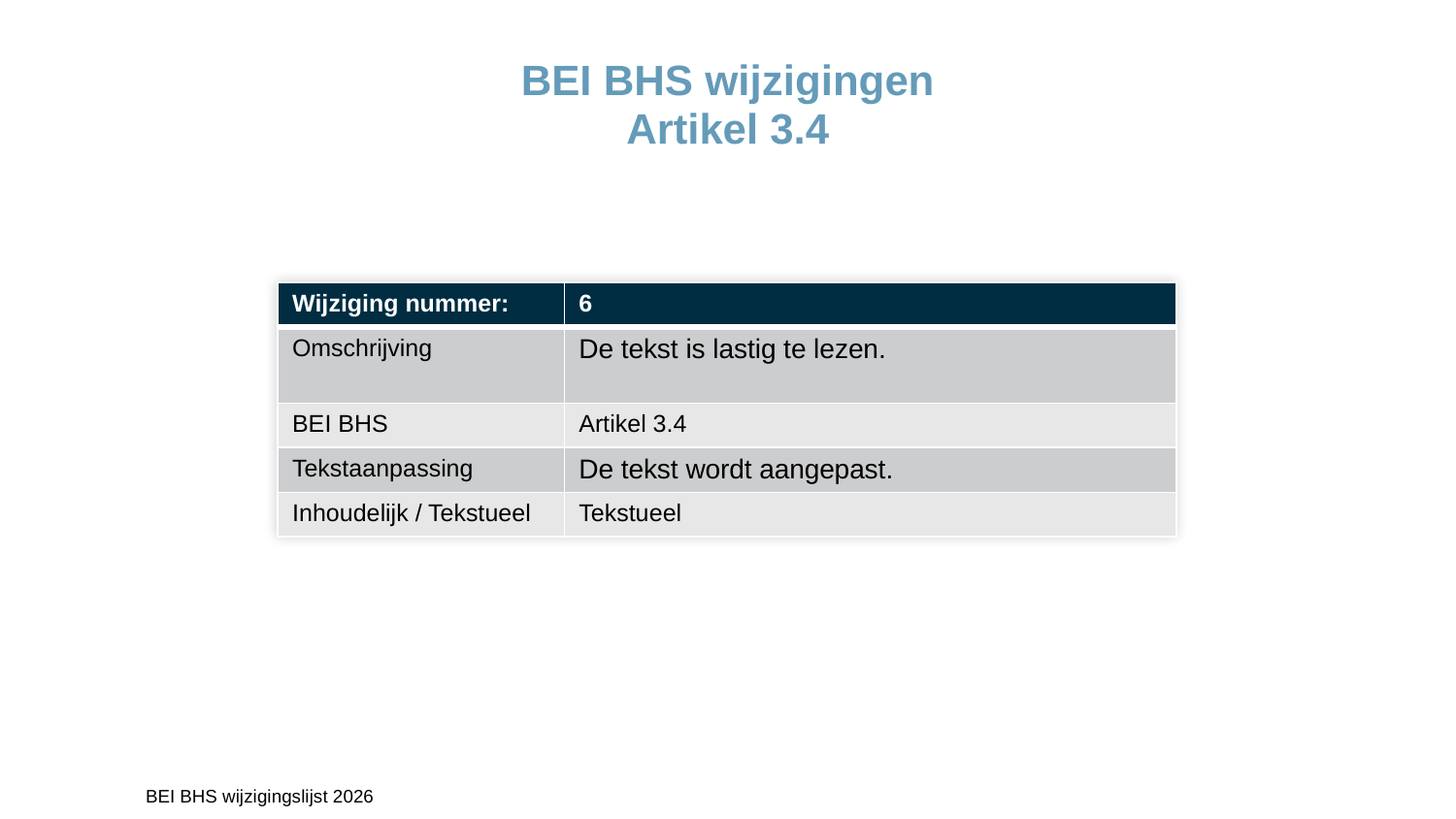

BEI BHS wijzigingen
Artikel 3.4
| Wijziging nummer: | 6 |
| --- | --- |
| Omschrijving | De tekst is lastig te lezen. |
| BEI BHS | Artikel 3.4 |
| Tekstaanpassing | De tekst wordt aangepast. |
| Inhoudelijk / Tekstueel | Tekstueel |
	BEI BHS wijzigingslijst 2026